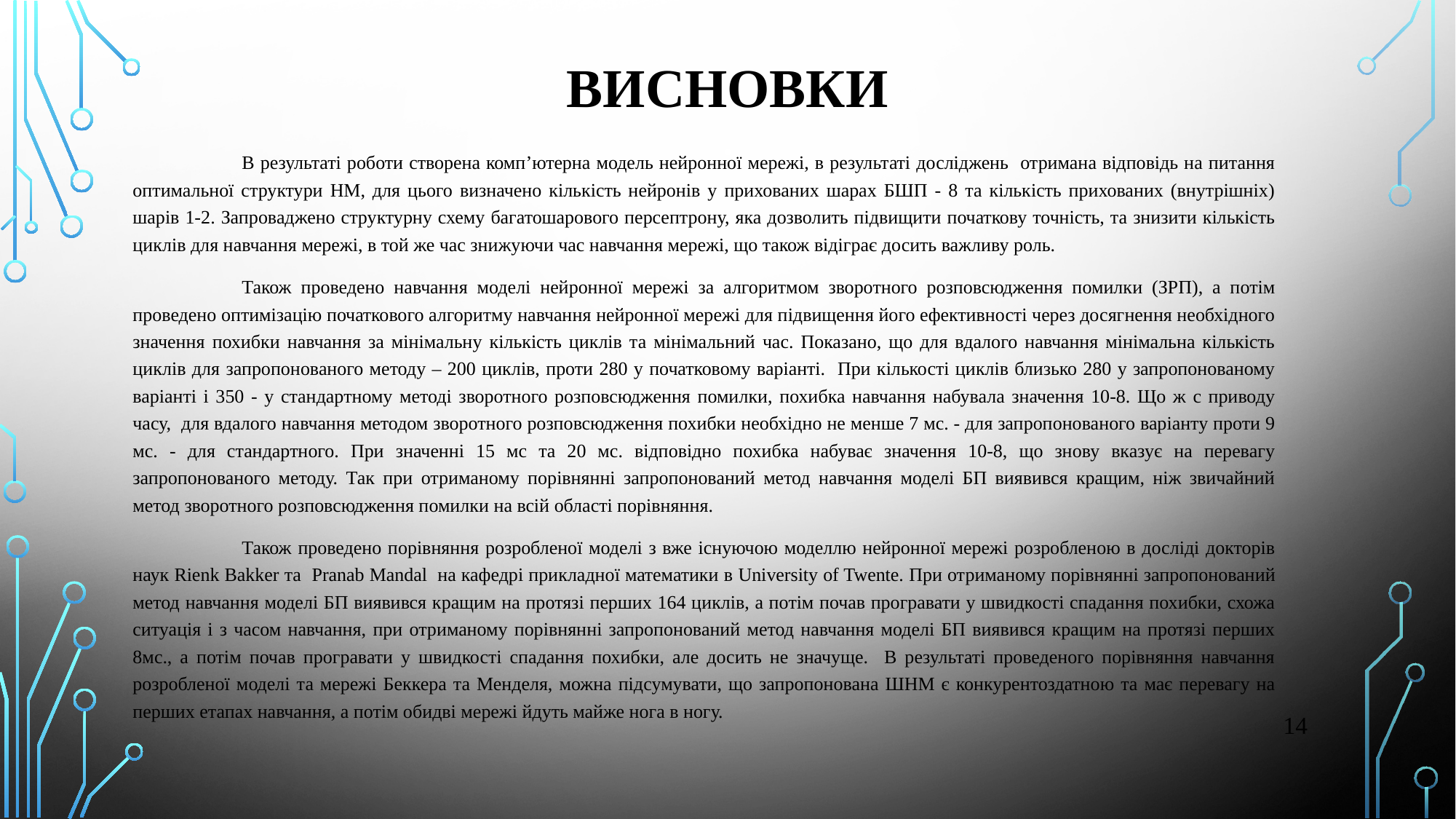

# Висновки
	В результаті роботи створена комп’ютерна модель нейронної мережі, в результаті досліджень  отримана відповідь на питання оптимальної структури НМ, для цього визначено кількість нейронів у прихованих шарах БШП - 8 та кількість прихованих (внутрішніх) шарів 1-2. Запроваджено структурну схему багатошарового персептрону, яка дозволить підвищити початкову точність, та знизити кількість циклів для навчання мережі, в той же час знижуючи час навчання мережі, що також відіграє досить важливу роль.
	Також проведено навчання моделі нейронної мережі за алгоритмом зворотного розповсюдження помилки (ЗРП), а потім проведено оптимізацію початкового алгоритму навчання нейронної мережі для підвищення його ефективності через досягнення необхідного значення похибки навчання за мінімальну кількість циклів та мінімальний час. Показано, що для вдалого навчання мінімальна кількість циклів для запропонованого методу – 200 циклів, проти 280 у початковому варіанті.  При кількості циклів близько 280 у запропонованому варіанті і 350 - у стандартному методі зворотного розповсюдження помилки, похибка навчання набувала значення 10-8. Що ж с приводу часу,  для вдалого навчання методом зворотного розповсюдження похибки необхідно не менше 7 мс. - для запропонованого варіанту проти 9 мс. - для стандартного. При значенні 15 мс та 20 мс. відповідно похибка набуває значення 10-8, що знову вказує на перевагу запропонованого методу. Так при отриманому порівнянні запропонований метод навчання моделі БП виявився кращим, ніж звичайний метод зворотного розповсюдження помилки на всій області порівняння.
	Також проведено порівняння розробленої моделі з вже існуючою моделлю нейронної мережі розробленою в досліді докторів наук Rienk Bakker та  Pranab Mandal  на кафедрі прикладної математики в University of Twente. При отриманому порівнянні запропонований метод навчання моделі БП виявився кращим на протязі перших 164 циклів, а потім почав програвати у швидкості спадання похибки, схожа ситуація і з часом навчання, при отриманому порівнянні запропонований метод навчання моделі БП виявився кращим на протязі перших 8мс., а потім почав програвати у швидкості спадання похибки, але досить не значуще.  В результаті проведеного порівняння навчання розробленої моделі та мережі Беккера та Менделя, можна підсумувати, що запропонована ШНМ є конкурентоздатною та має перевагу на перших етапах навчання, а потім обидві мережі йдуть майже нога в ногу.

14